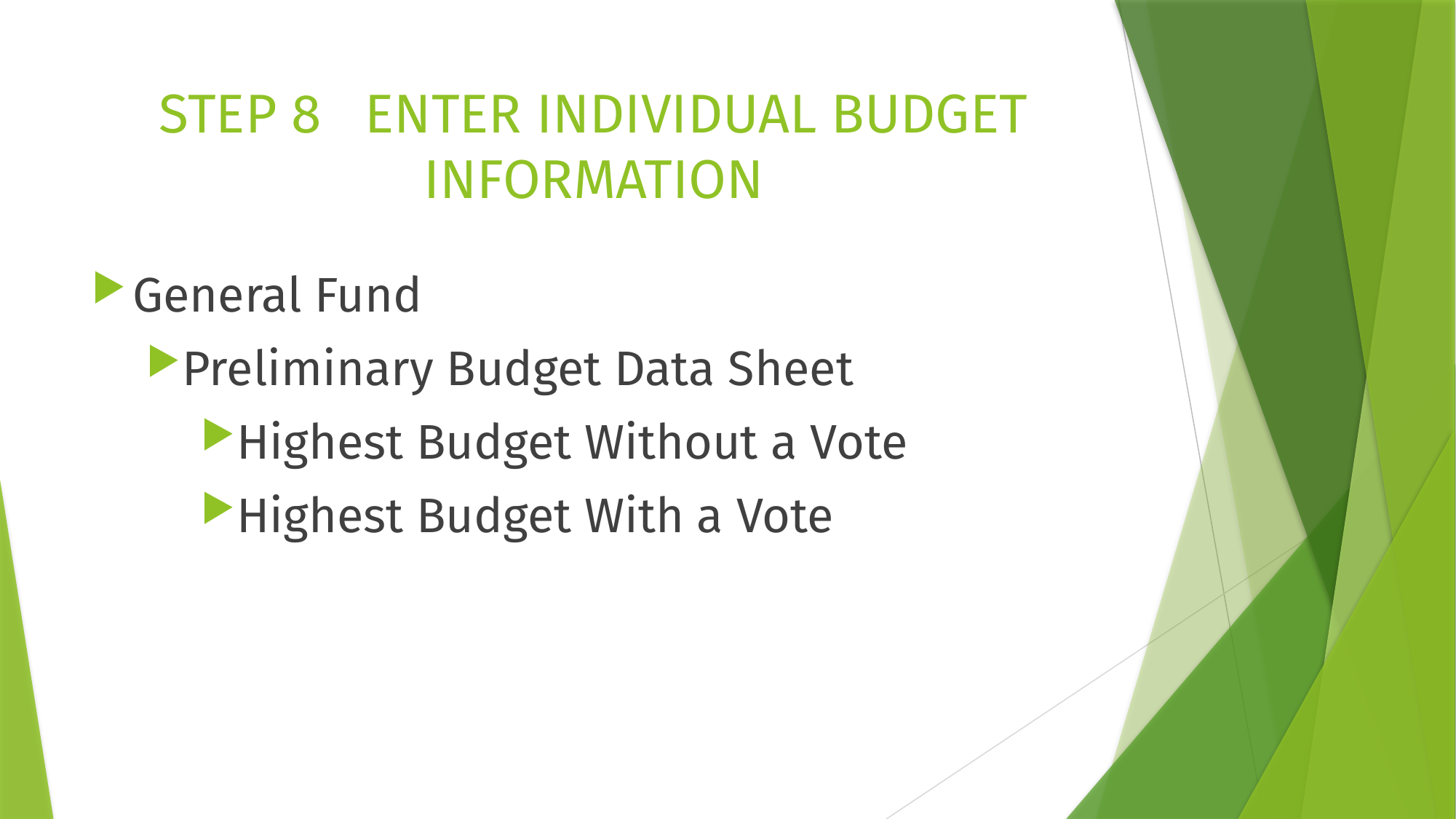

# STEP 8   ENTER INDIVIDUAL BUDGET INFORMATION
General Fund
Preliminary Budget Data Sheet
Highest Budget Without a Vote
Highest Budget With a Vote